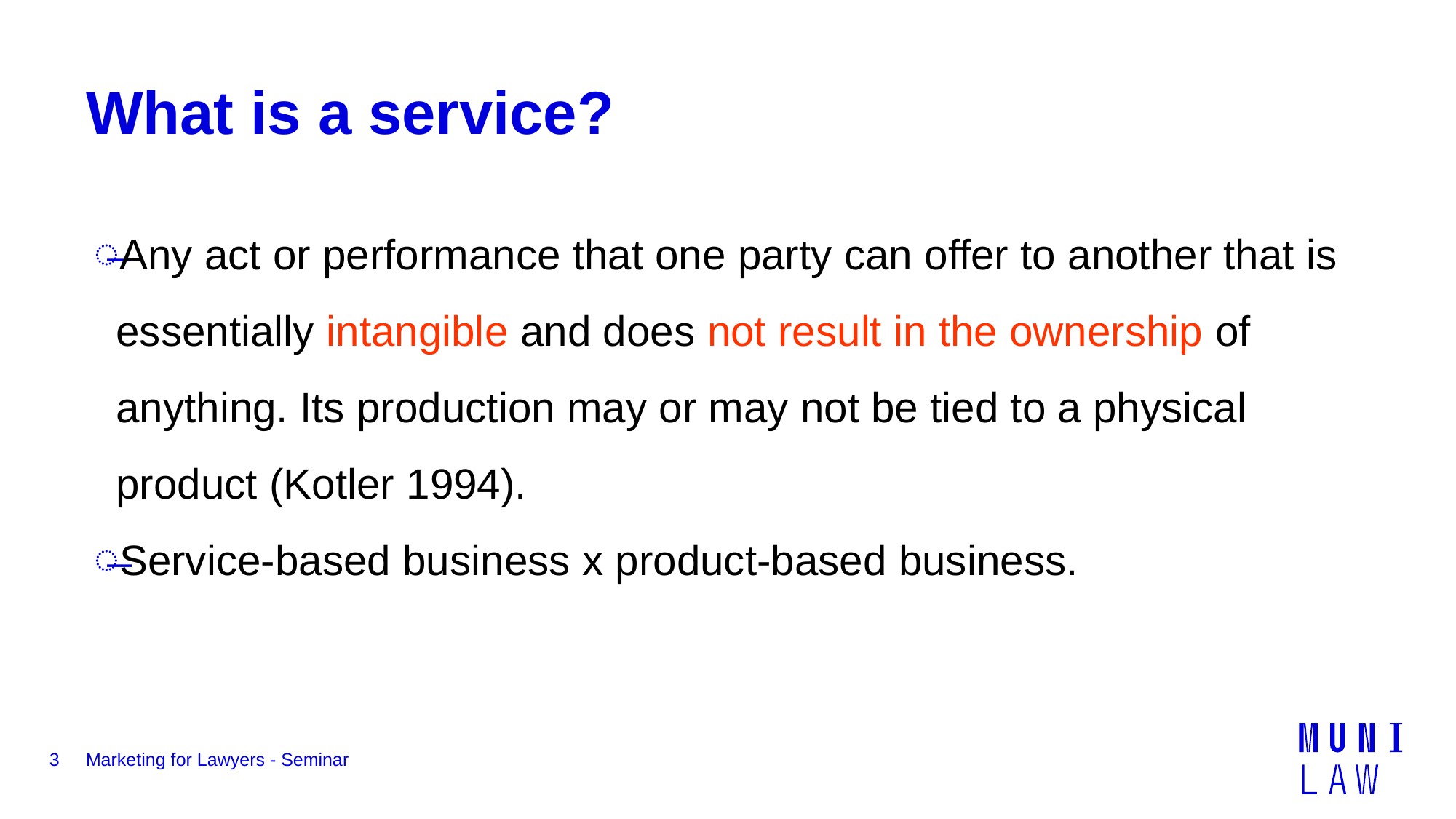

# What is a service?
Any act or performance that one party can offer to another that is essentially intangible and does not result in the ownership of anything. Its production may or may not be tied to a physical product (Kotler 1994).
Service-based business x product-based business.

3
Marketing for Lawyers - Seminar